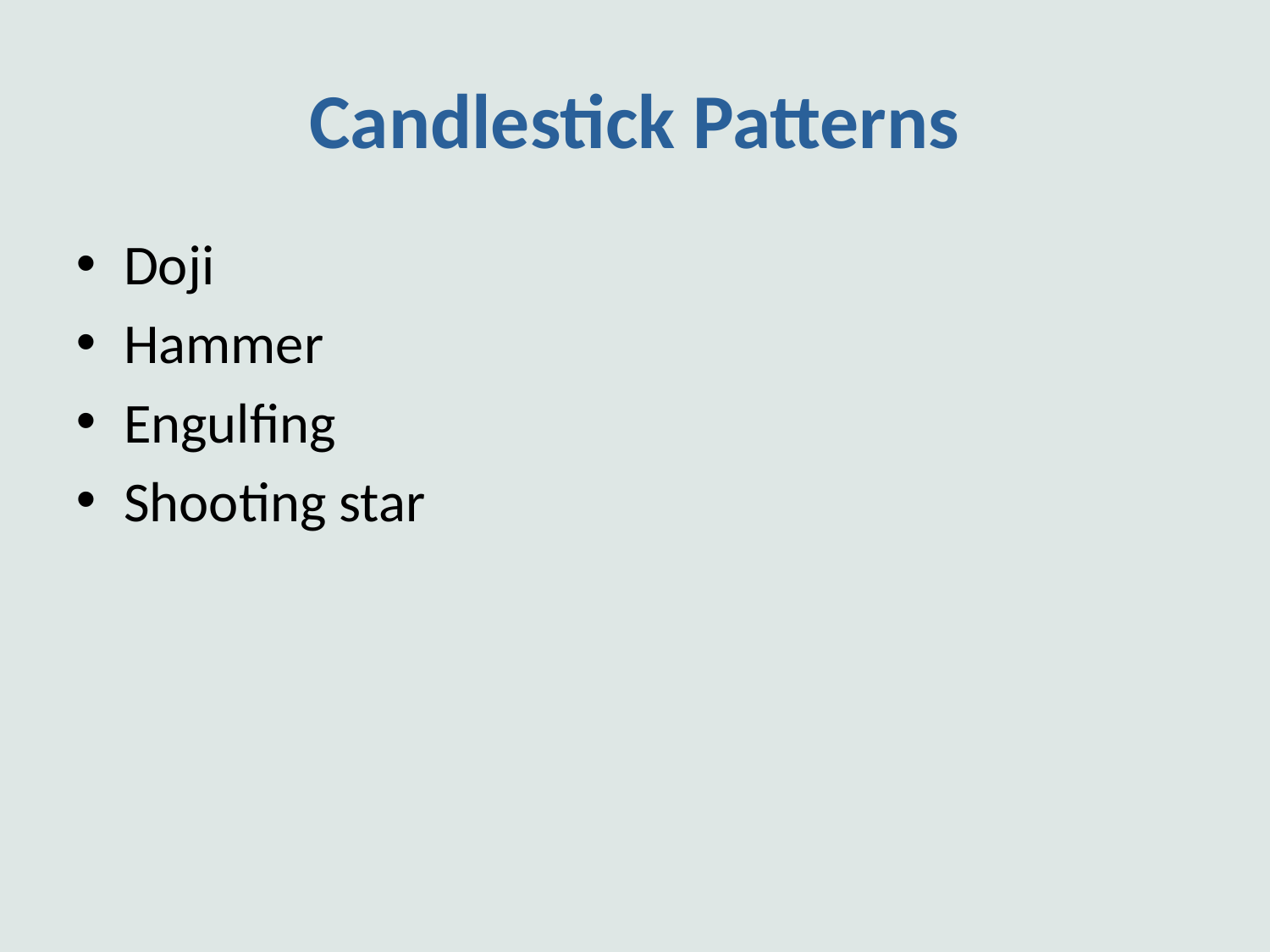

# Candlestick Patterns
Doji
Hammer
Engulfing
Shooting star